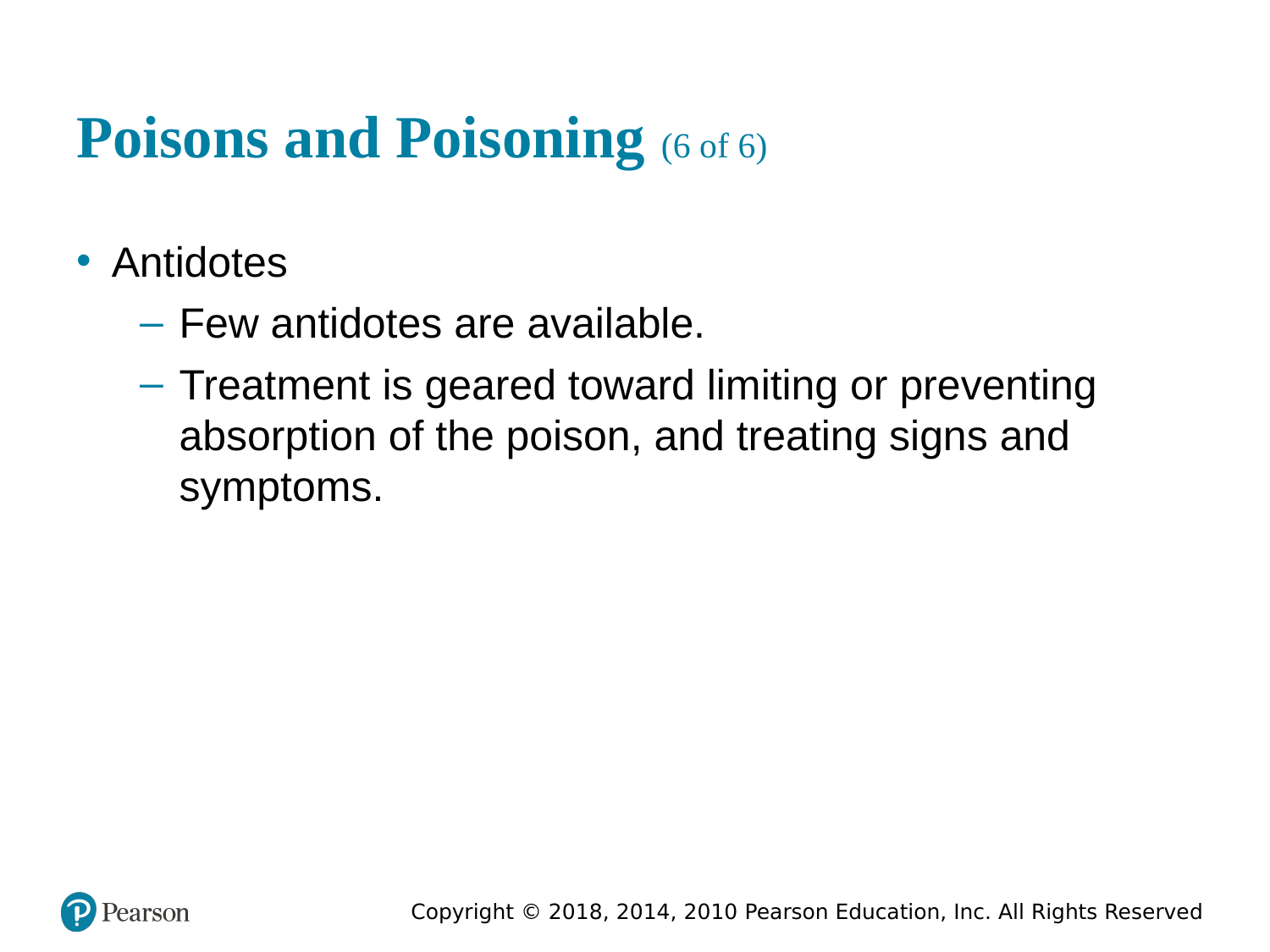

# Poisons and Poisoning (6 of 6)
Antidotes
Few antidotes are available.
Treatment is geared toward limiting or preventing absorption of the poison, and treating signs and symptoms.